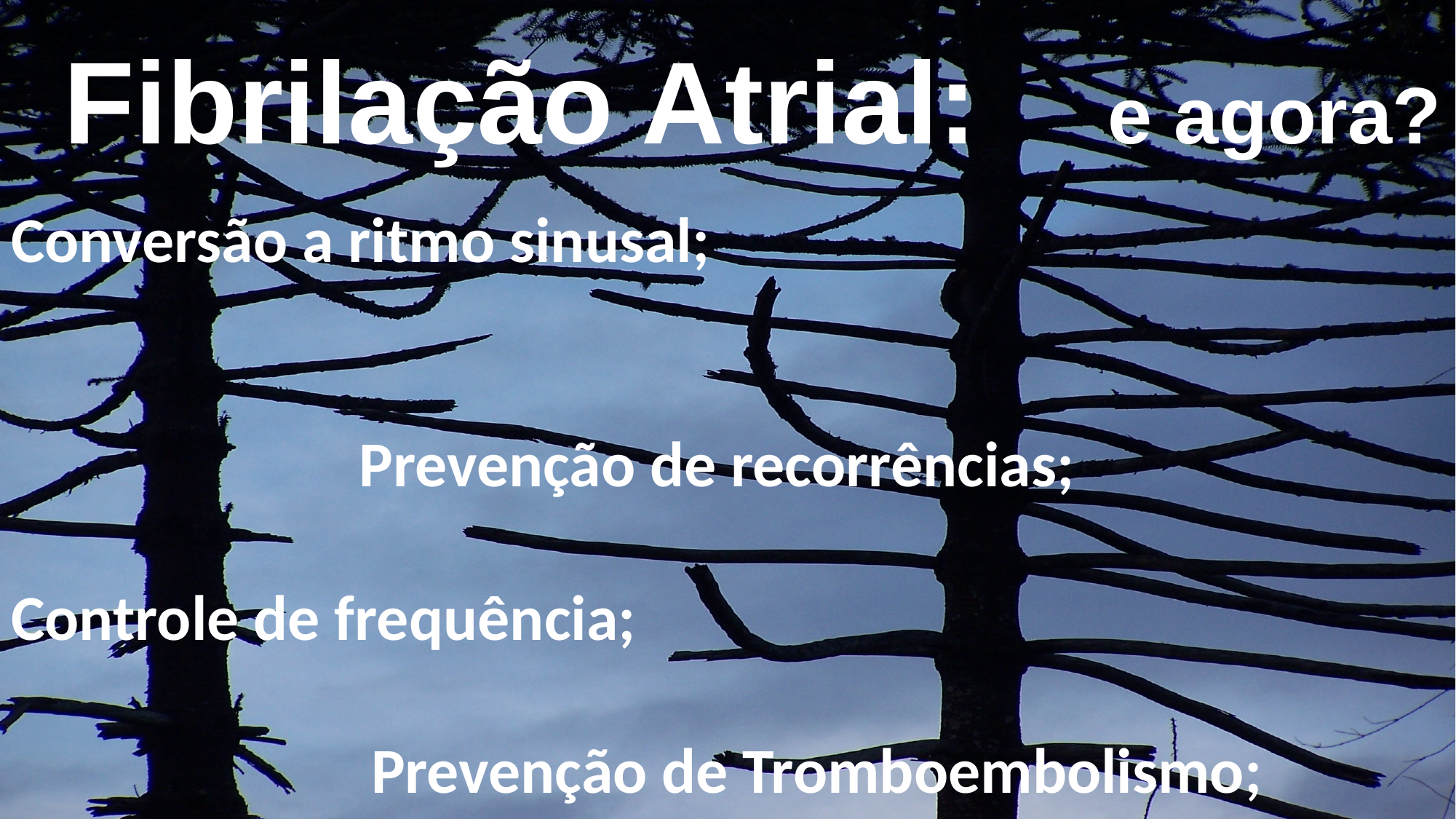

# Fibrilação Atrial:    e agora?
Conversão a ritmo sinusal;

                             Prevenção de recorrências;

Controle de frequência;

                              Prevenção de Tromboembolismo;